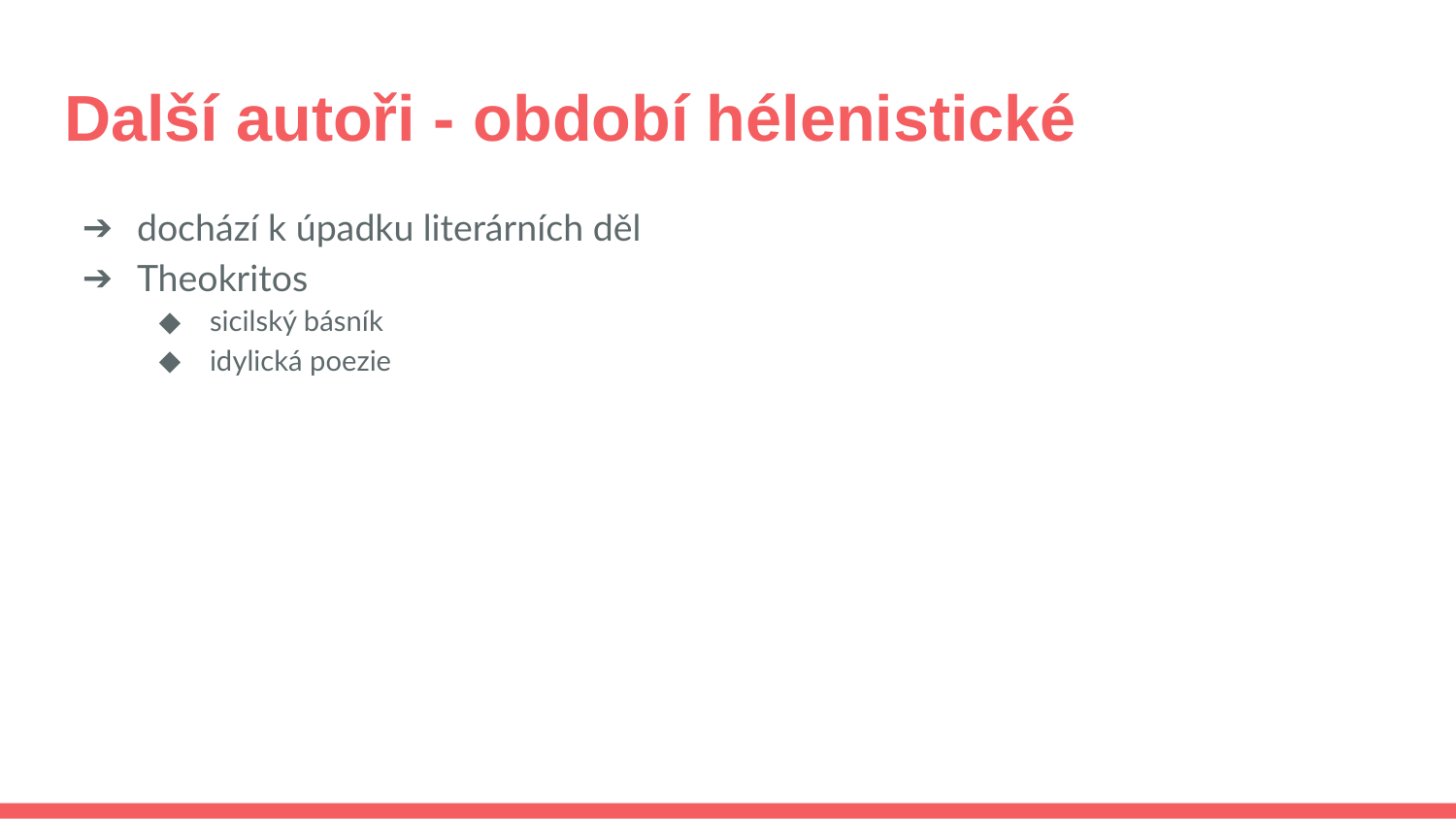

# Další autoři - období hélenistické
dochází k úpadku literárních děl
Theokritos
sicilský básník
idylická poezie